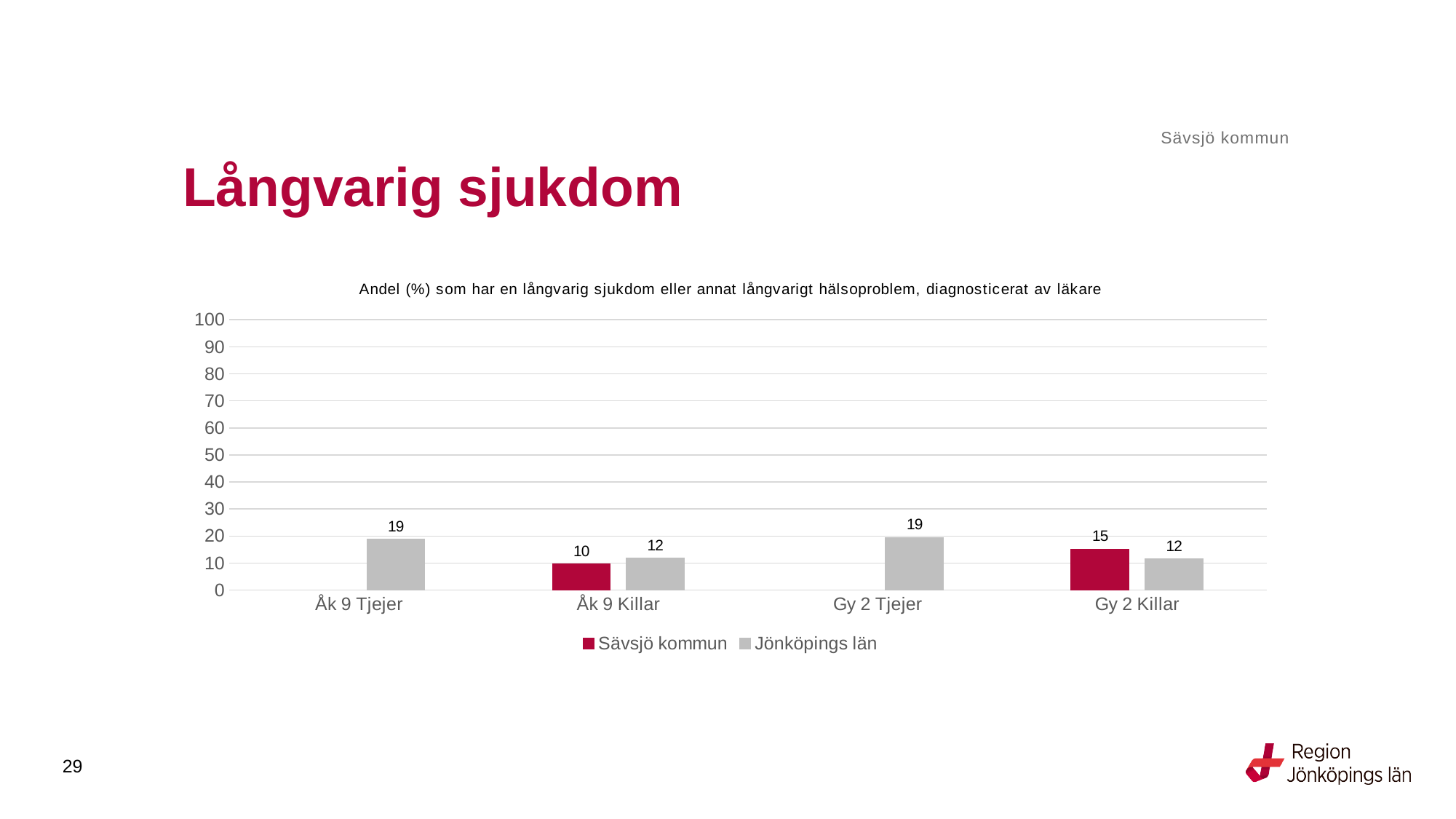

Sävsjö kommun
# Långvarig sjukdom

### Chart: Andel (%) som har en långvarig sjukdom eller annat långvarigt hälsoproblem, diagnosticerat av läkare

| Category | Sävsjö kommun | Jönköpings län |
|---|---|---|
| Åk 9 Tjejer | None | 18.8303 |
| Åk 9 Killar | 9.6154 | 11.7952 |
| Gy 2 Tjejer | None | 19.4274 |
| Gy 2 Killar | 15.1515 | 11.5768 |
29